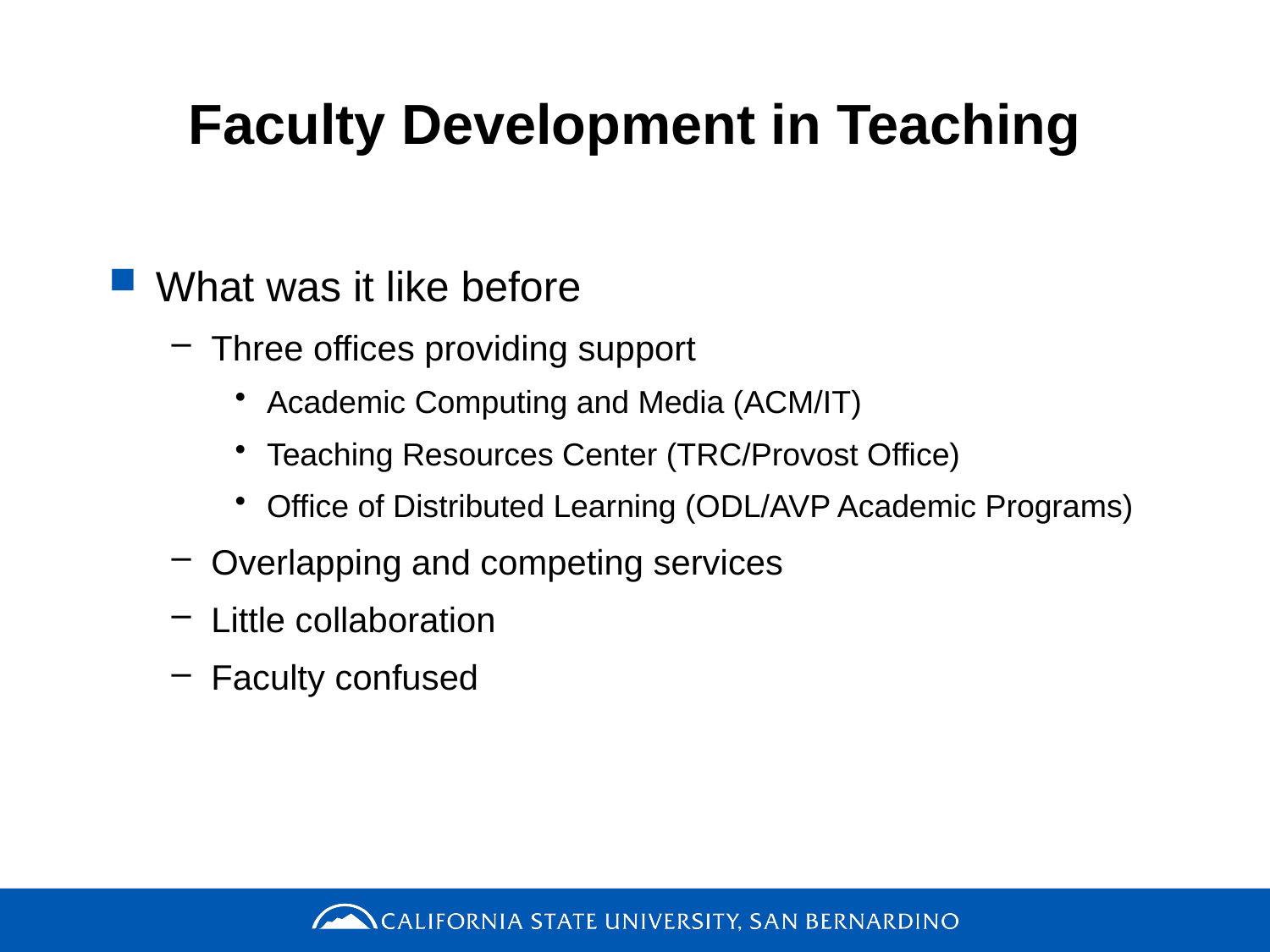

# Faculty Development in Teaching
What was it like before
Three offices providing support
Academic Computing and Media (ACM/IT)
Teaching Resources Center (TRC/Provost Office)
Office of Distributed Learning (ODL/AVP Academic Programs)
Overlapping and competing services
Little collaboration
Faculty confused